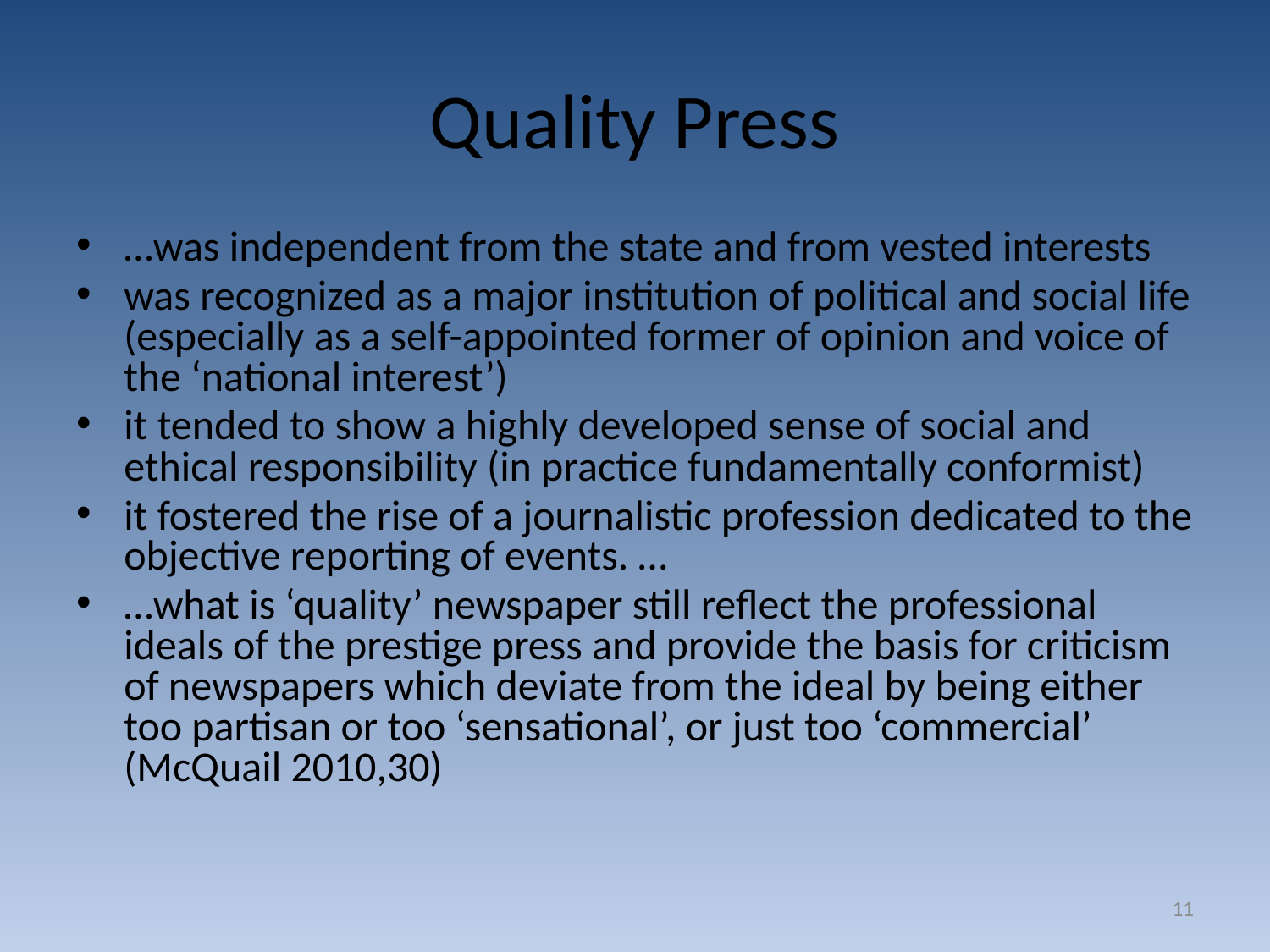

# Quality Press
…was independent from the state and from vested interests
was recognized as a major institution of political and social life (especially as a self-appointed former of opinion and voice of the ‘national interest’)
it tended to show a highly developed sense of social and ethical responsibility (in practice fundamentally conformist)
it fostered the rise of a journalistic profession dedicated to the objective reporting of events. …
…what is ‘quality’ newspaper still reflect the professional ideals of the prestige press and provide the basis for criticism of newspapers which deviate from the ideal by being either too partisan or too ‘sensational’, or just too ‘commercial’ (McQuail 2010,30)
11
11